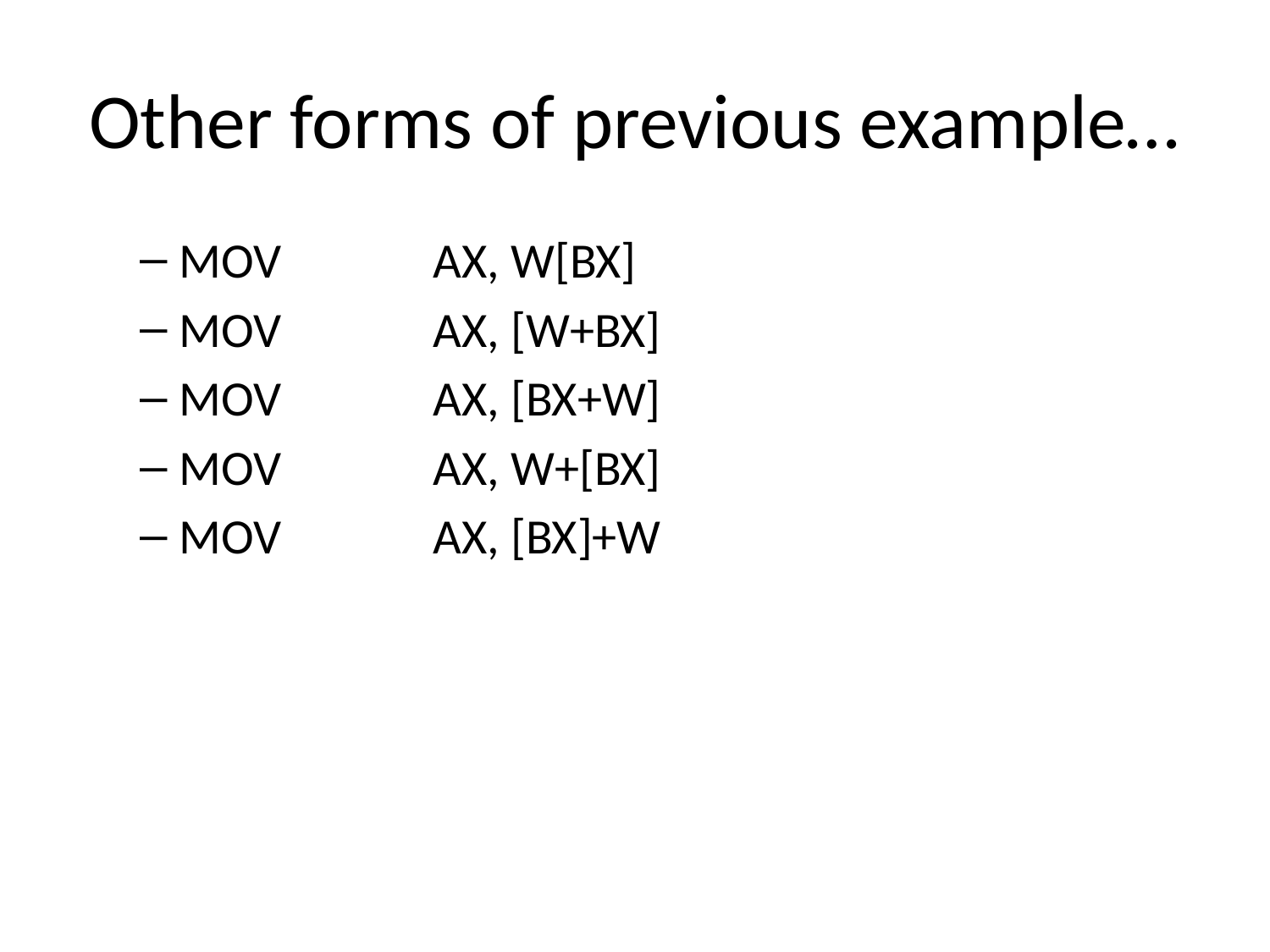

# Other forms of previous example…
MOV		AX, W[BX]
MOV		AX, [W+BX]
MOV		AX, [BX+W]
MOV		AX, W+[BX]
MOV		AX, [BX]+W